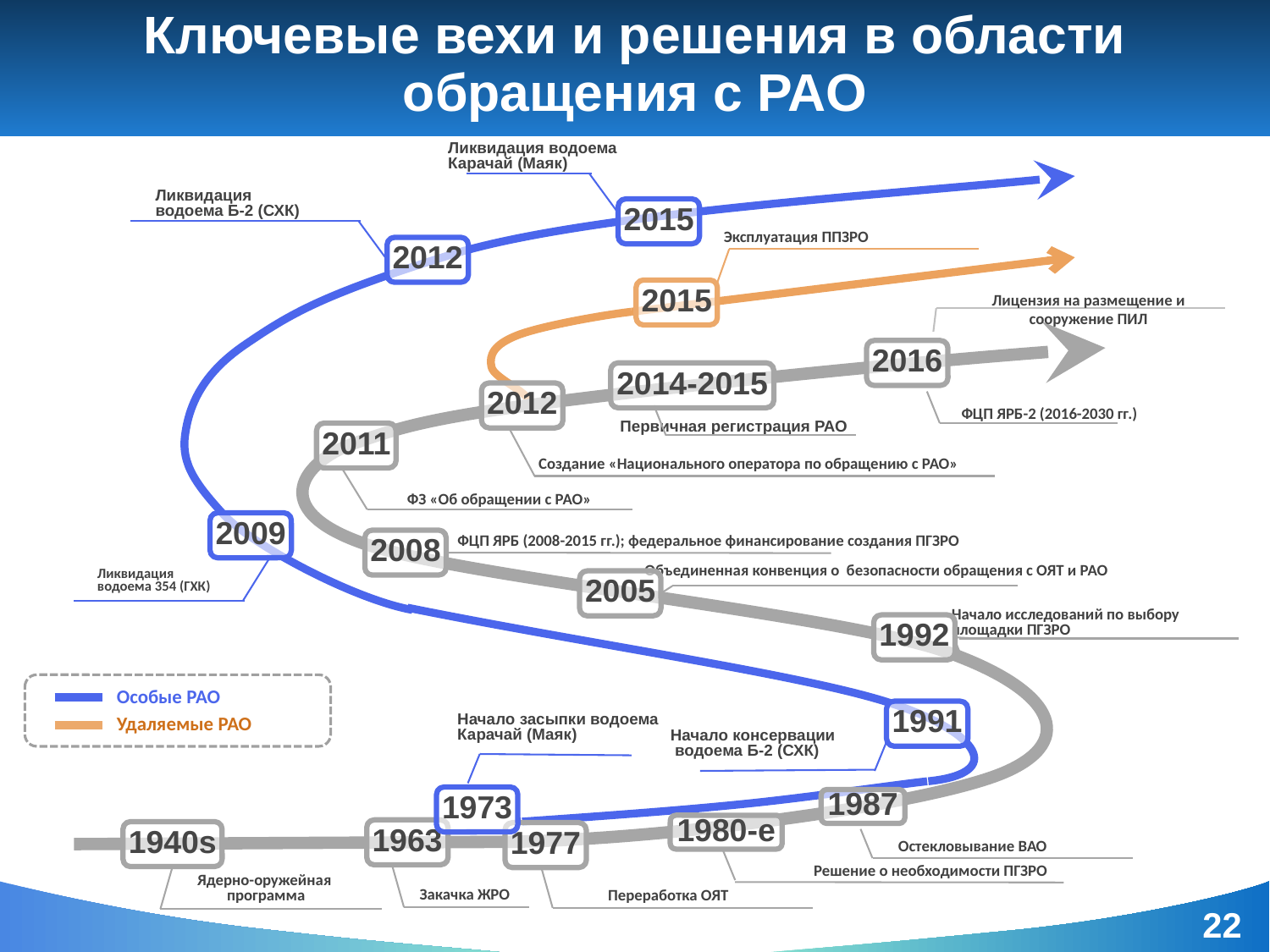

# Ключевые вехи и решения в области обращения с РАО
Ликвидация водоема
Карачай (Маяк)

Ликвидация
водоема Б-2 (СХК)
2015
Эксплуатация ППЗРО
2012
2015
Лицензия на размещение и сооружение ПИЛ

2016

2014-2015
2012
ФЦП ЯРБ-2 (2016-2030 гг.)
Первичная регистрация РАО
2011
Создание «Национального оператора по обращению с РАО»
ФЗ «Об обращении с РАО»
2009
ФЦП ЯРБ (2008-2015 гг.); федеральное финансирование создания ПГЗРО
2008
Объединенная конвенция о  безопасности обращения с ОЯТ и РАО
Ликвидация
водоема 354 (ГХК)
2005
Начало исследований по выбору площадки ПГЗРО

1992

Особые РАО
1991
Начало засыпки водоема Карачай (Маяк)

Удаляемые РАО
Начало консервации
 водоема Б-2 (СХК)

1987
1973
1980-е
1963
1940s
1977
Остекловывание ВАО
Решение о необходимости ПГЗРО
Ядерно-оружейная
программа
Закачка ЖРО
Переработка ОЯТ
22